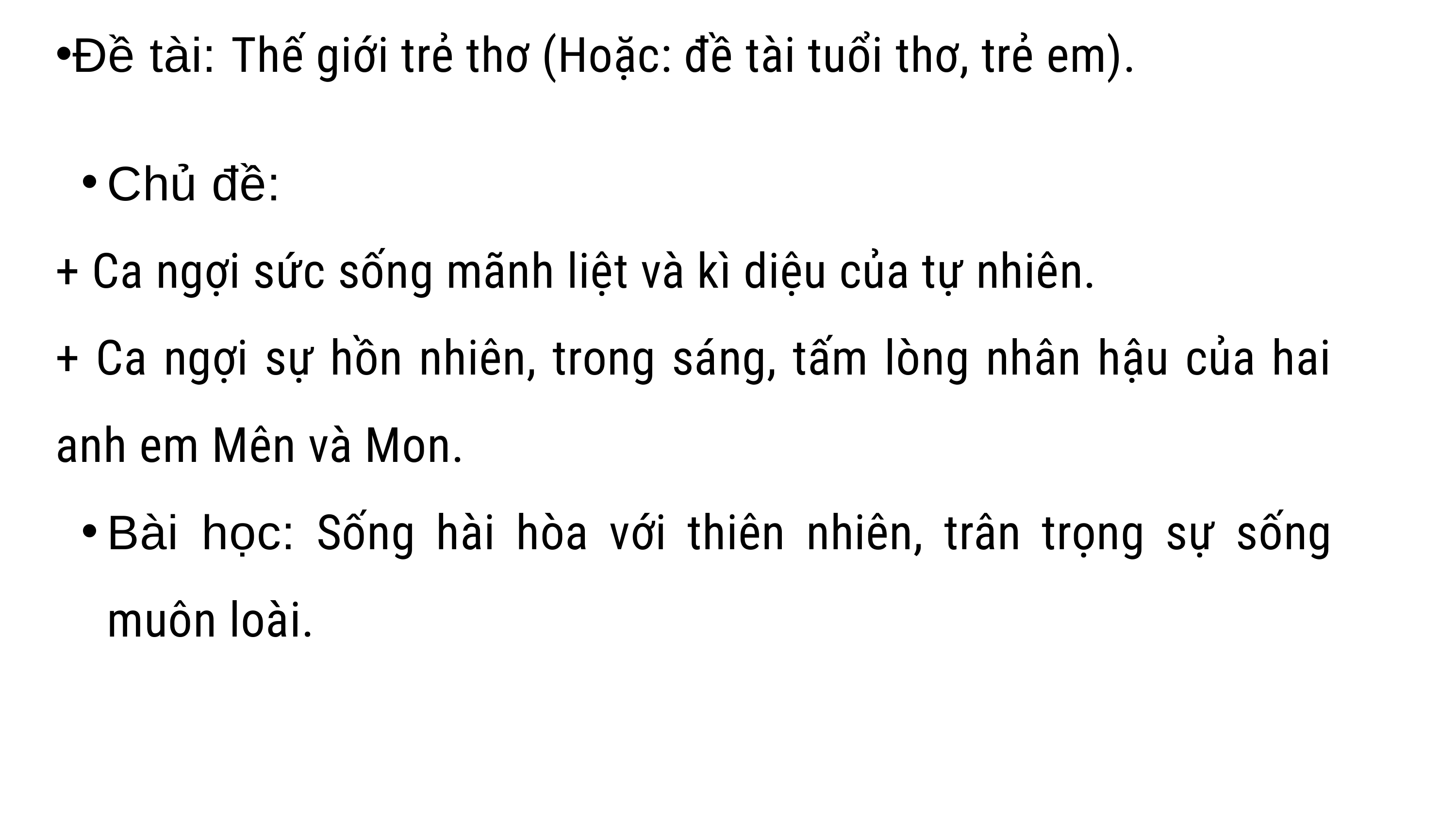

Đề tài: Thế giới trẻ thơ (Hoặc: đề tài tuổi thơ, trẻ em).
Chủ đề:
+ Ca ngợi sức sống mãnh liệt và kì diệu của tự nhiên.
+ Ca ngợi sự hồn nhiên, trong sáng, tấm lòng nhân hậu của hai anh em Mên và Mon.
Bài học: Sống hài hòa với thiên nhiên, trân trọng sự sống muôn loài.